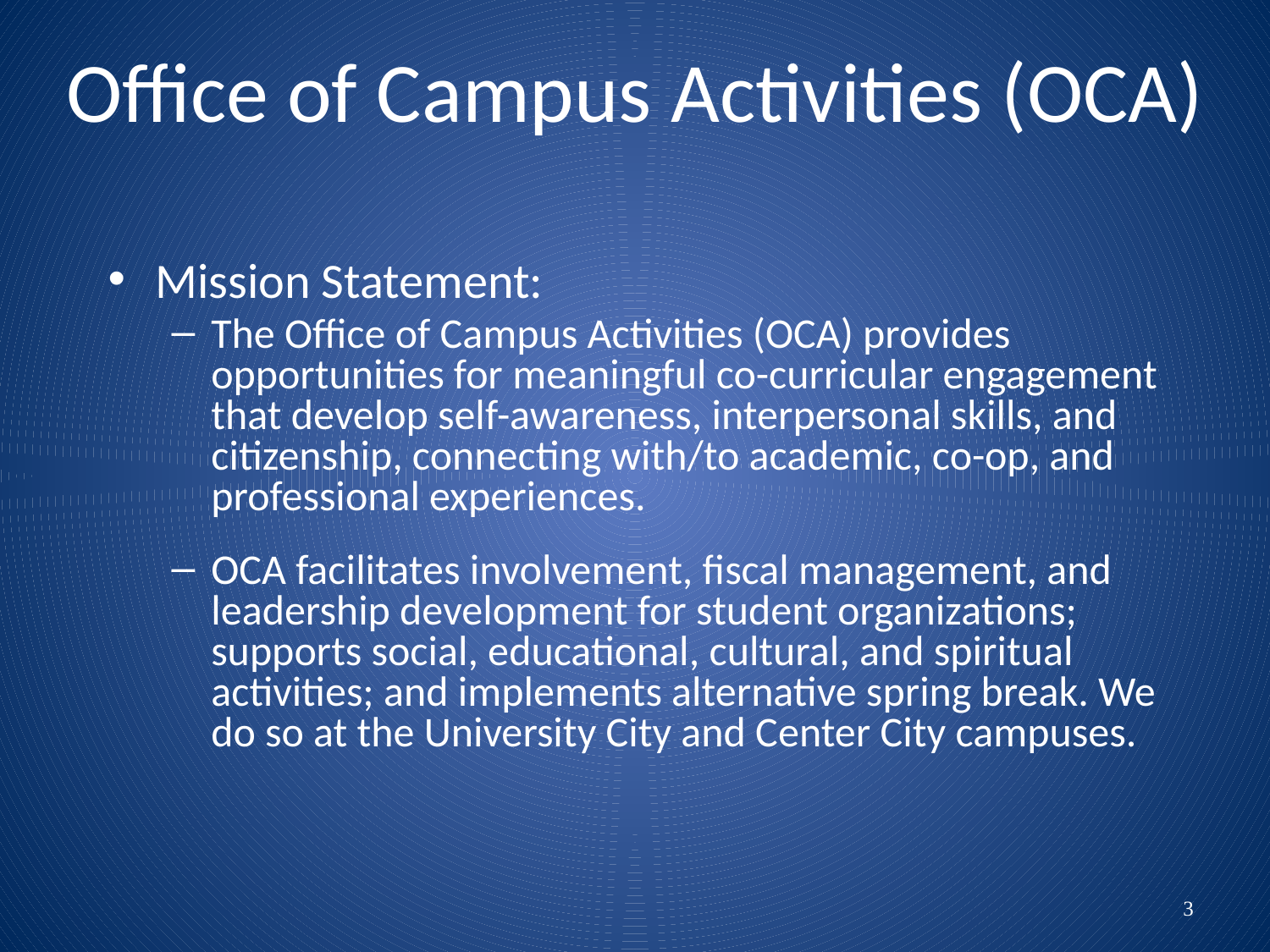

Office of Campus Activities (OCA)
Mission Statement:
The Office of Campus Activities (OCA) provides opportunities for meaningful co-curricular engagement that develop self-awareness, interpersonal skills, and citizenship, connecting with/to academic, co-op, and professional experiences.

OCA facilitates involvement, fiscal management, and leadership development for student organizations; supports social, educational, cultural, and spiritual activities; and implements alternative spring break. We do so at the University City and Center City campuses.
3